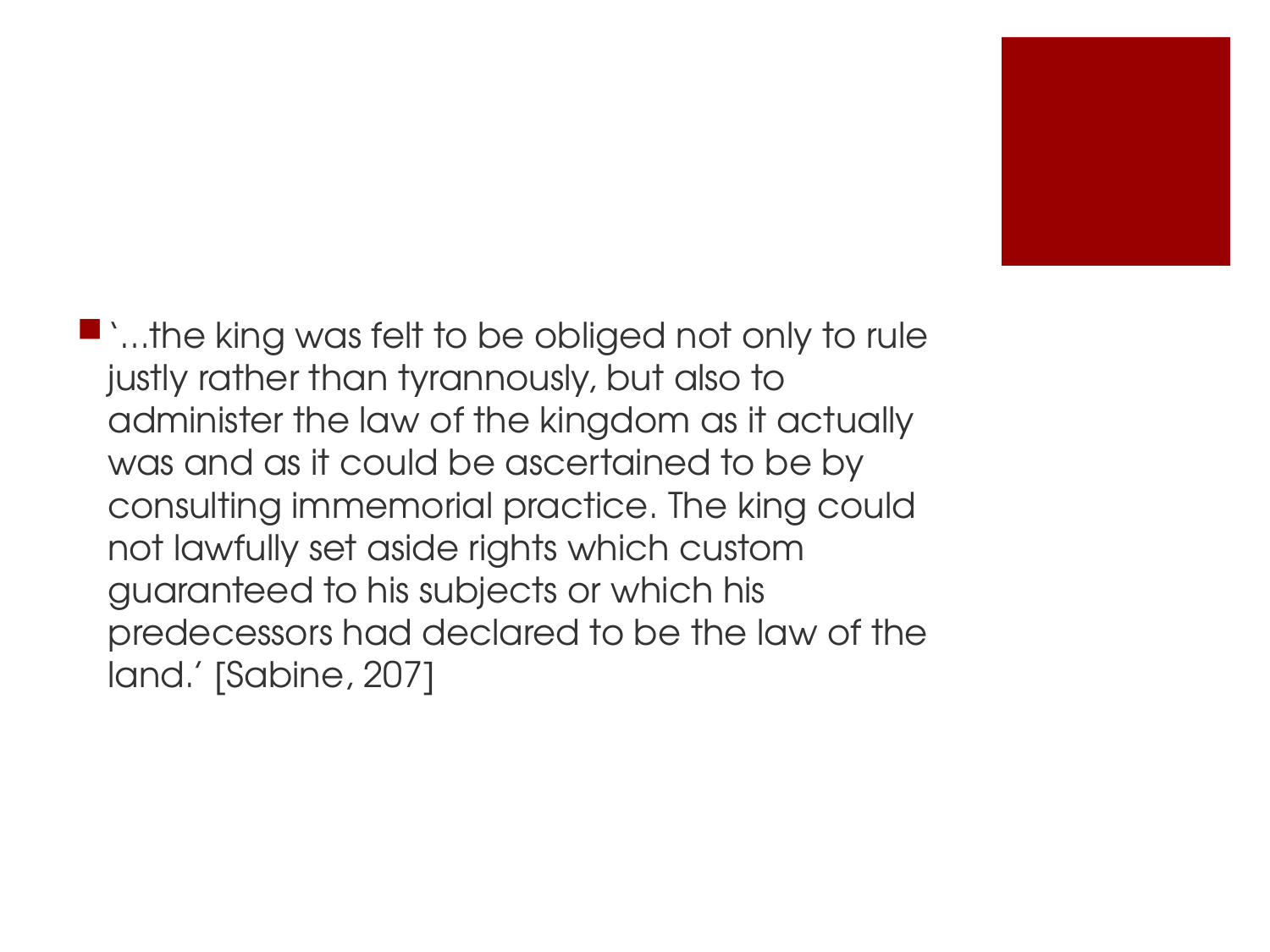

#
‘…the king was felt to be obliged not only to rule justly rather than tyrannously, but also to administer the law of the kingdom as it actually was and as it could be ascertained to be by consulting immemorial practice. The king could not lawfully set aside rights which custom guaranteed to his subjects or which his predecessors had declared to be the law of the land.’ [Sabine, 207]